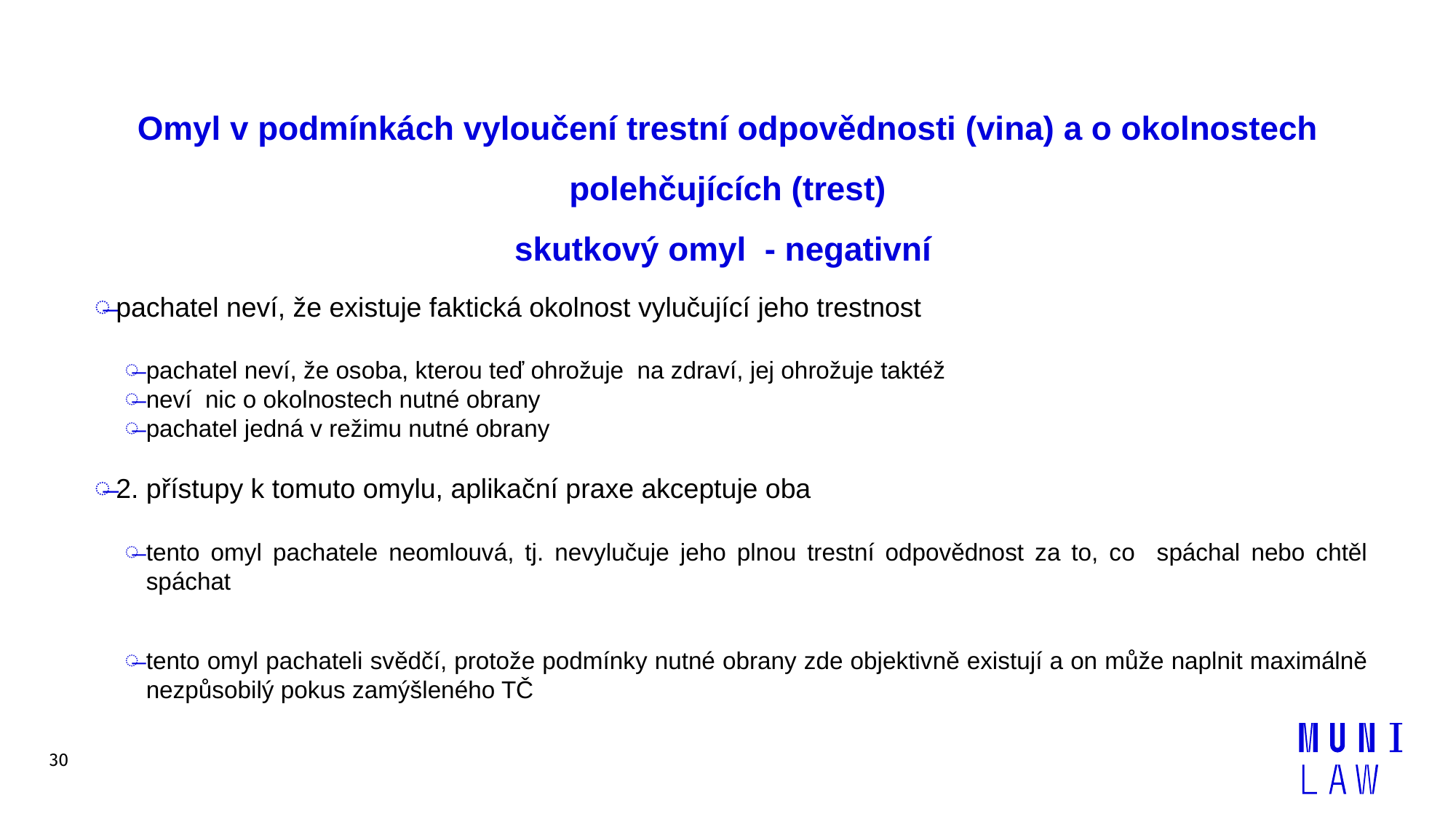

# Omyl v podmínkách vyloučení trestní odpovědnosti (vina) a o okolnostech polehčujících (trest) skutkový omyl  - negativní

pachatel neví, že existuje faktická okolnost vylučující jeho trestnost

pachatel neví, že osoba, kterou teď ohrožuje  na zdraví, jej ohrožuje taktéž
neví  nic o okolnostech nutné obrany
pachatel jedná v režimu nutné obrany

2. přístupy k tomuto omylu, aplikační praxe akceptuje oba

tento omyl pachatele neomlouvá, tj. nevylučuje jeho plnou trestní odpovědnost za to, co  spáchal nebo chtěl spáchat

tento omyl pachateli svědčí, protože podmínky nutné obrany zde objektivně existují a on může naplnit maximálně nezpůsobilý pokus zamýšleného TČ

30